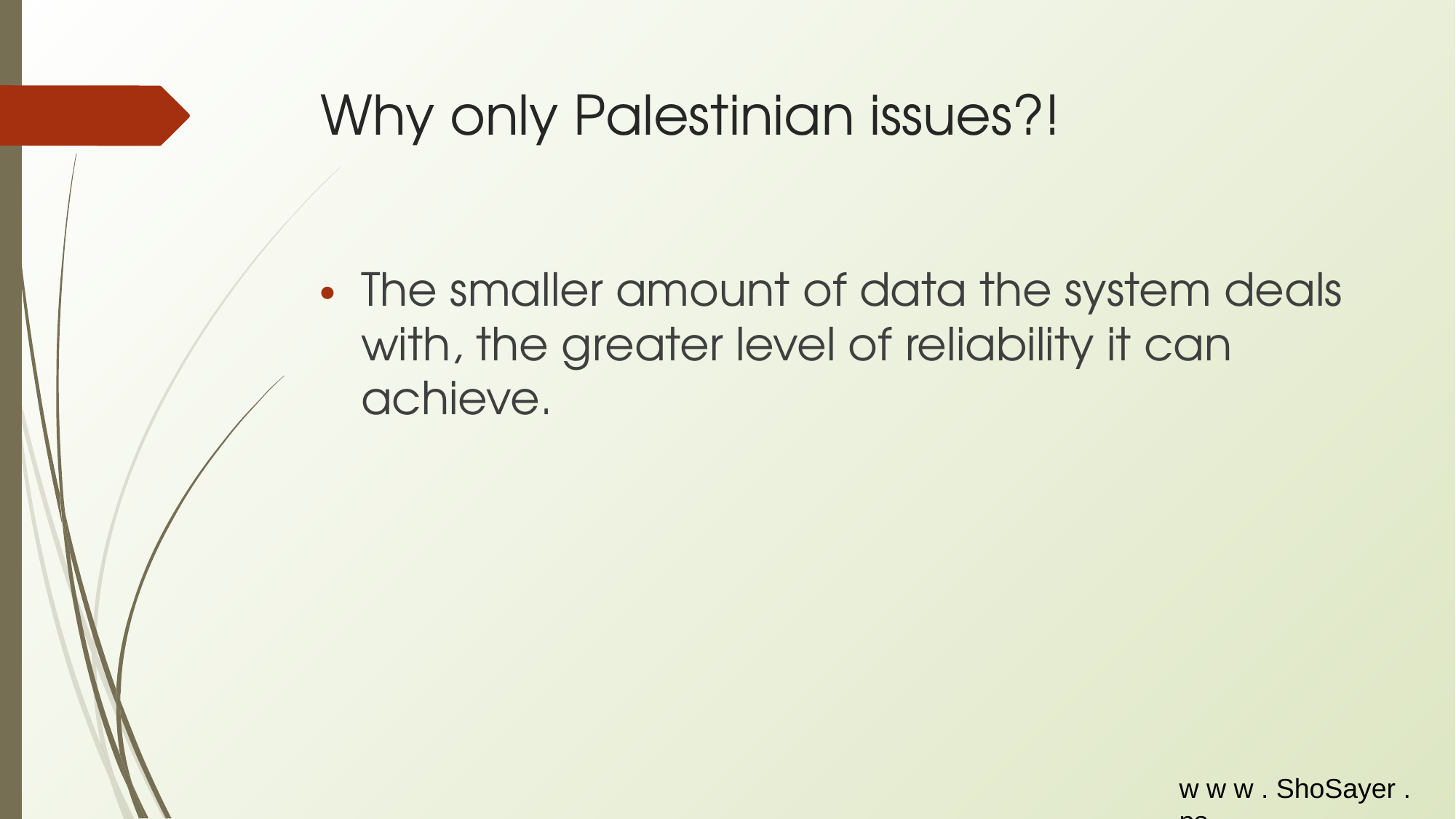

# Why only Palestinian issues?!
The smaller amount of data the system deals with, the greater level of reliability it can achieve.
w w w . ShoSayer . ps